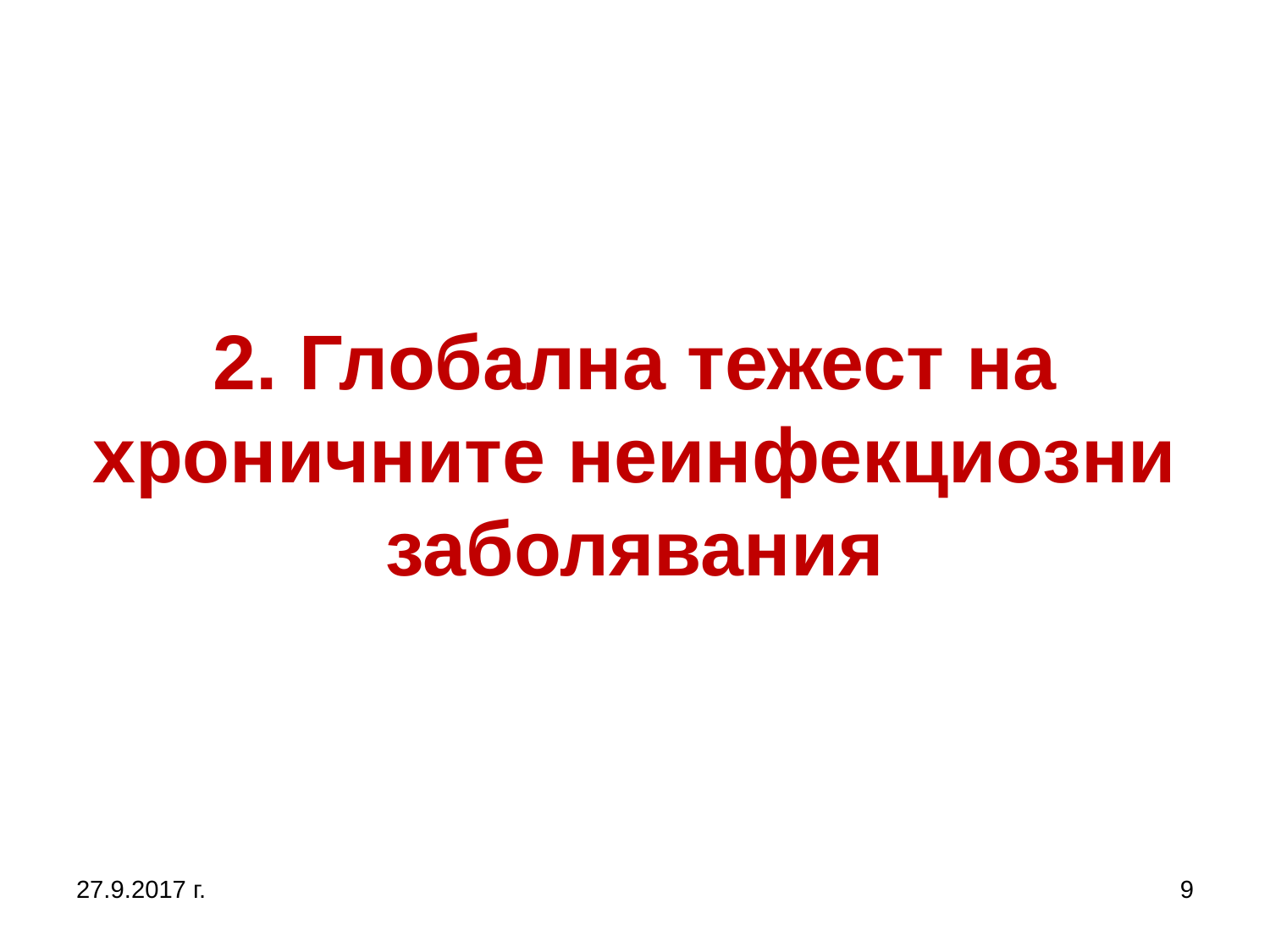

# 2. Глобална тежест на хроничните неинфекциозни заболявания
27.9.2017 г.
9